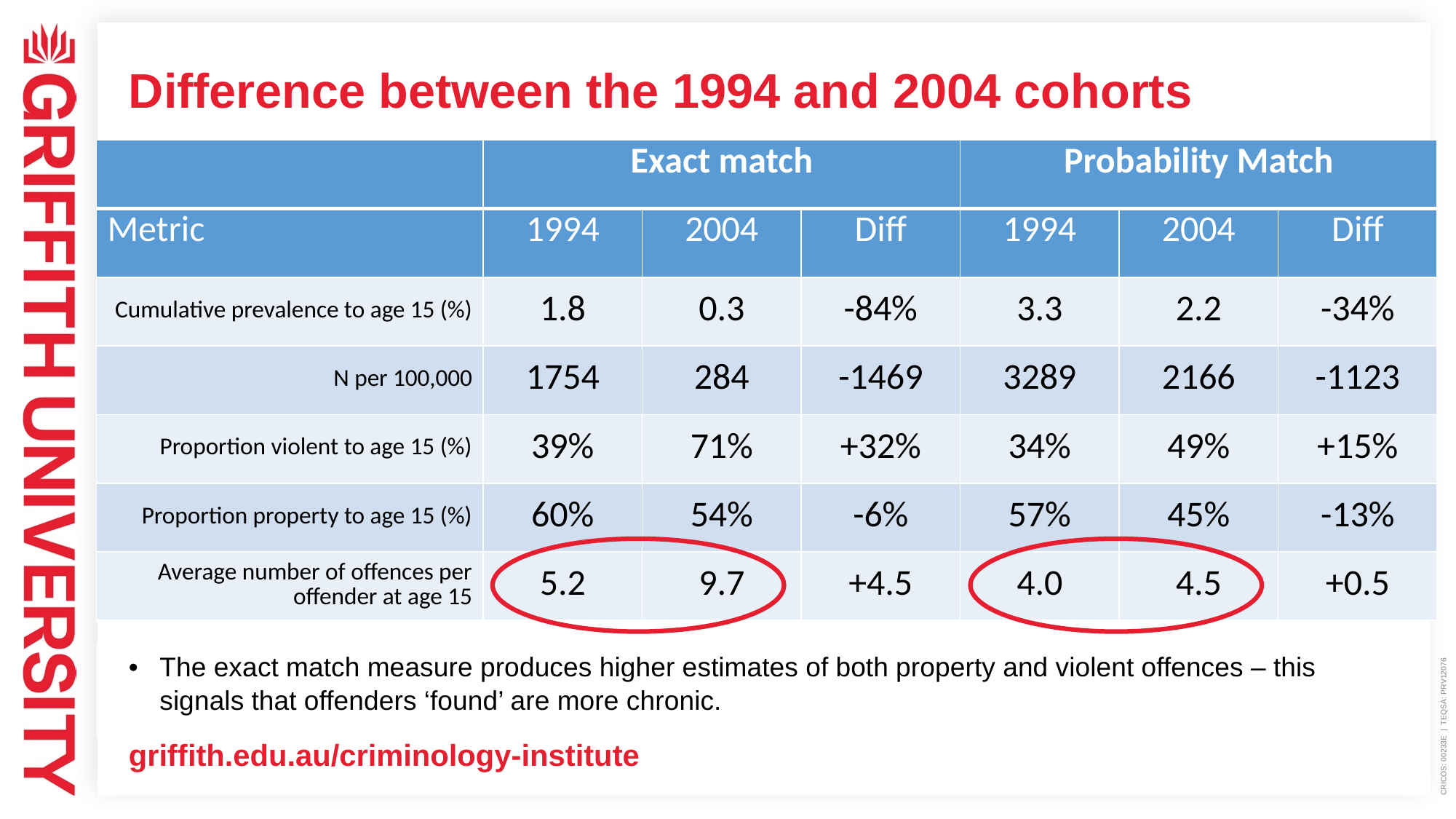

# Difference between the 1994 and 2004 cohorts

|  | Exact match |  |  | Probability Match |  |  |
| --- | --- | --- | --- | --- | --- | --- |
| Metric | 1994 | 2004 | Diff | 1994 | 2004 | Diff |
| Cumulative prevalence to age 15 (%) | 1.8 | 0.3 | -84% | 3.3 | 2.2 | -34% |
| N per 100,000 | 1754 | 284 | -1469 | 3289 | 2166 | -1123 |
| Proportion violent to age 15 (%) | 39% | 71% | +32% | 34% | 49% | +15% |
| Proportion property to age 15 (%) | 60% | 54% | -6% | 57% | 45% | -13% |
| Average number of offences per offender at age 15 | 5.2 | 9.7 | +4.5 | 4.0 | 4.5 | +0.5 |
CRICOS: 00233E  |  TEQSA: PRV12076

The exact match measure produces higher estimates of both property and violent offences – this signals that offenders ‘found’ are more chronic.
griffith.edu.au/criminology-institute